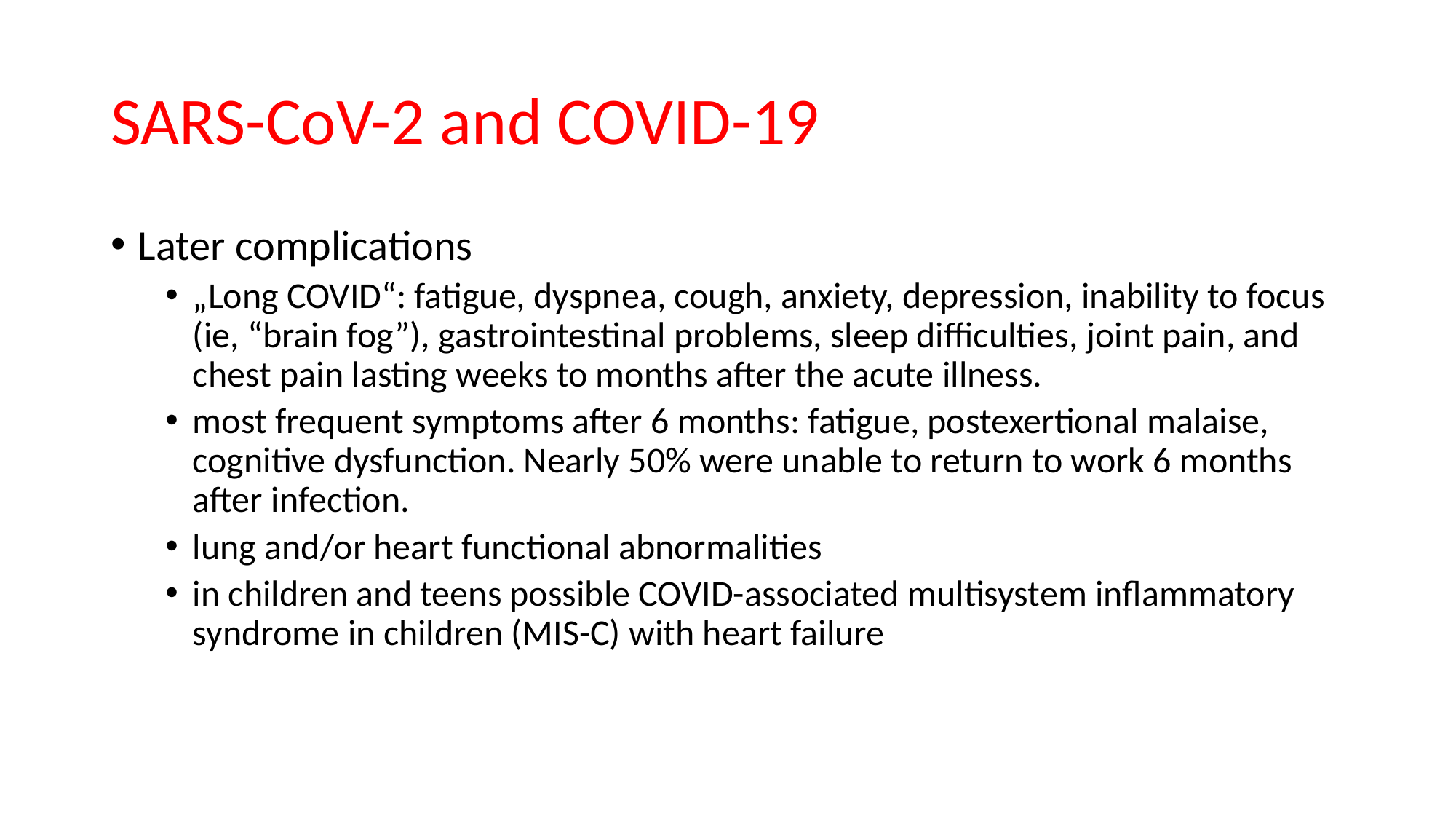

# SARS-CoV-2 and COVID-19
Later complications
„Long COVID“: fatigue, dyspnea, cough, anxiety, depression, inability to focus (ie, “brain fog”), gastrointestinal problems, sleep difficulties, joint pain, and chest pain lasting weeks to months after the acute illness.
most frequent symptoms after 6 months: fatigue, postexertional malaise, cognitive dysfunction. Nearly 50% were unable to return to work 6 months after infection.
lung and/or heart functional abnormalities
in children and teens possible COVID-associated multisystem inflammatory syndrome in children (MIS-C) with heart failure